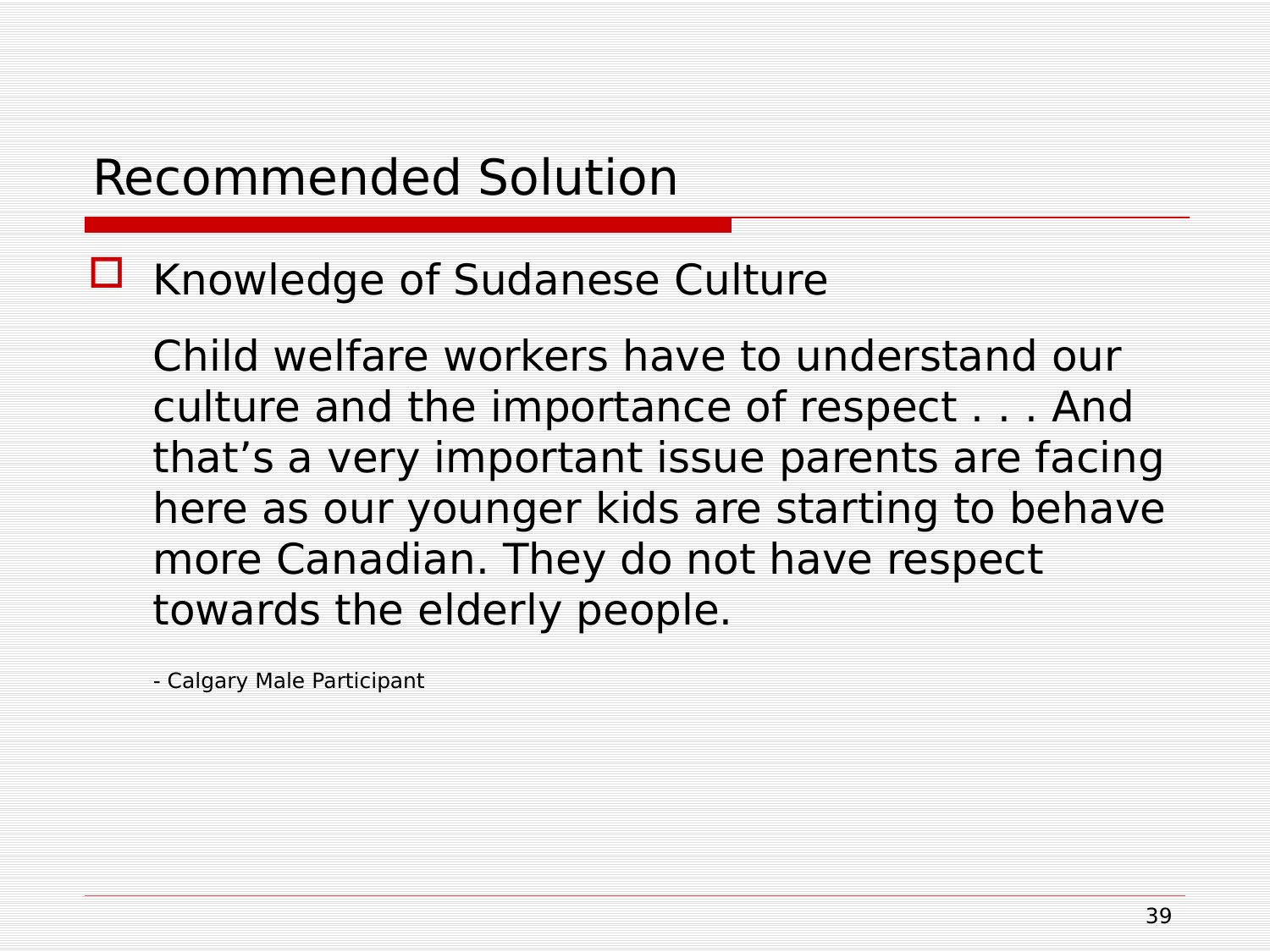

# Recommended Solution
Knowledge of Sudanese Culture
Child welfare workers have to understand our culture and the importance of respect . . . And that’s a very important issue parents are facing here as our younger kids are starting to behave more Canadian. They do not have respect towards the elderly people.

- Calgary Male Participant

39